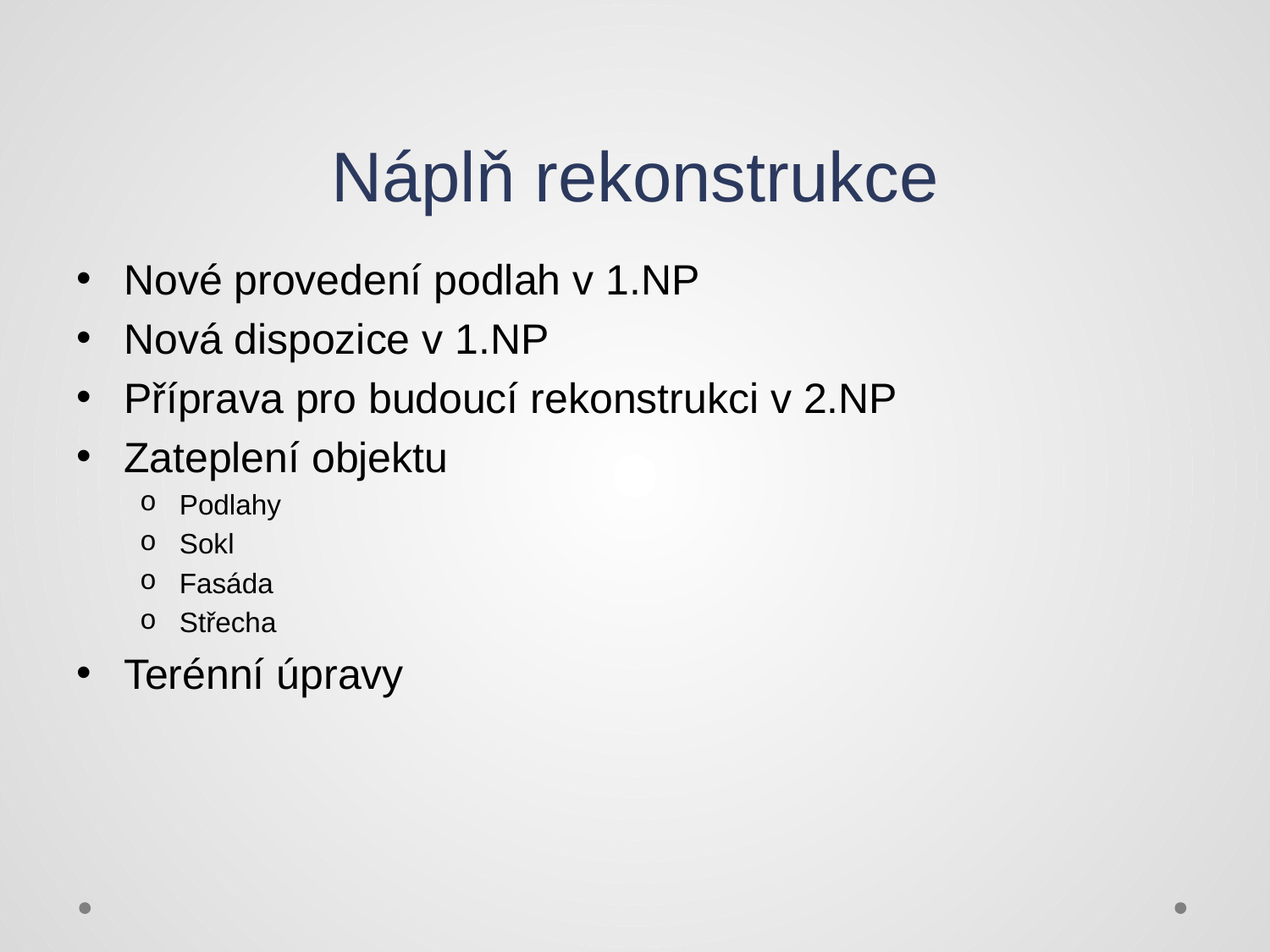

# Náplň rekonstrukce
Nové provedení podlah v 1.NP
Nová dispozice v 1.NP
Příprava pro budoucí rekonstrukci v 2.NP
Zateplení objektu
Podlahy
Sokl
Fasáda
Střecha
Terénní úpravy